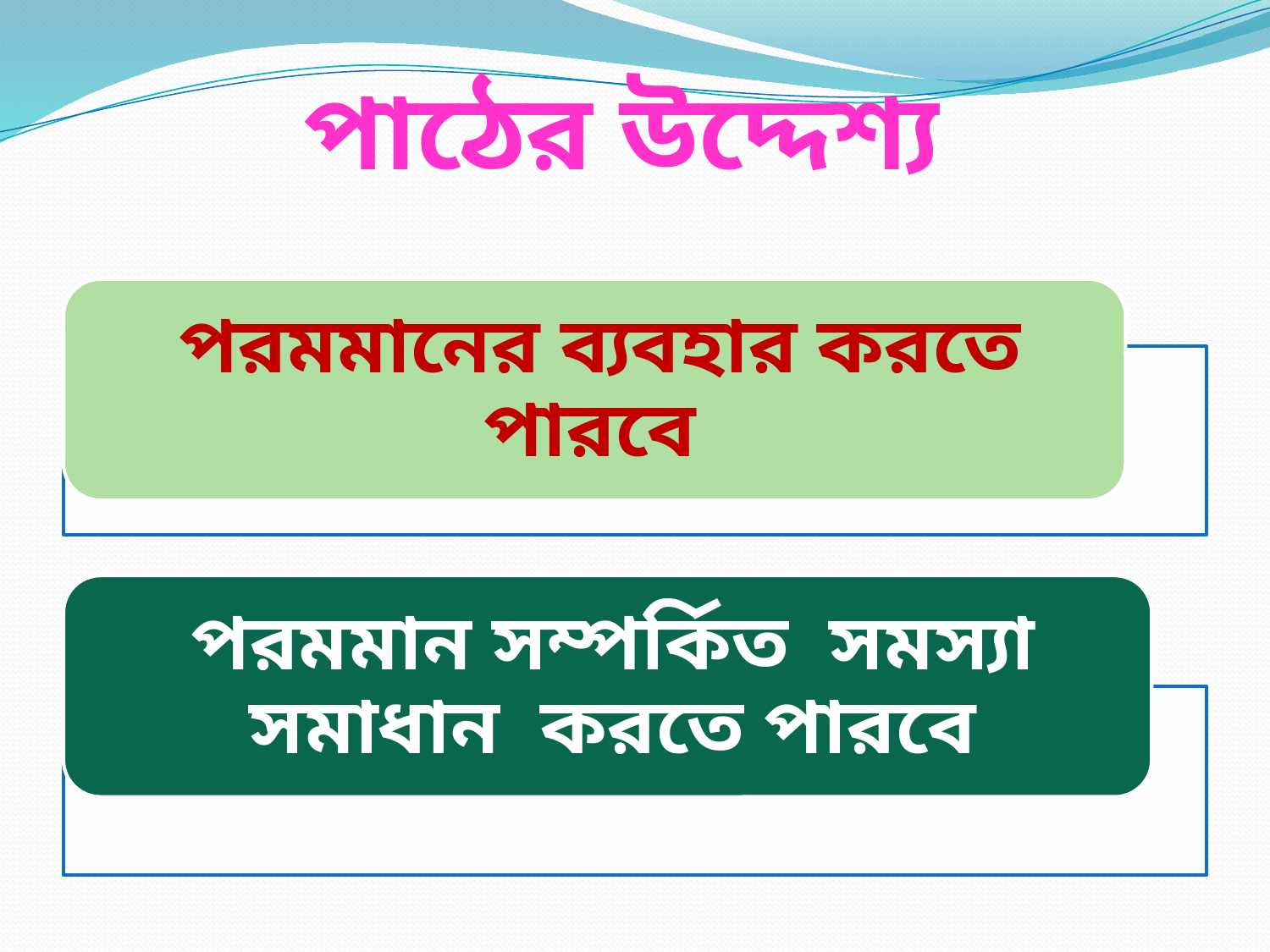

# পাঠের উদ্দেশ্য
পরমমানের ব্যবহার করতে পারবে
পরমমান সম্পর্কিত  সমস্যা সমাধান  করতে পারবে